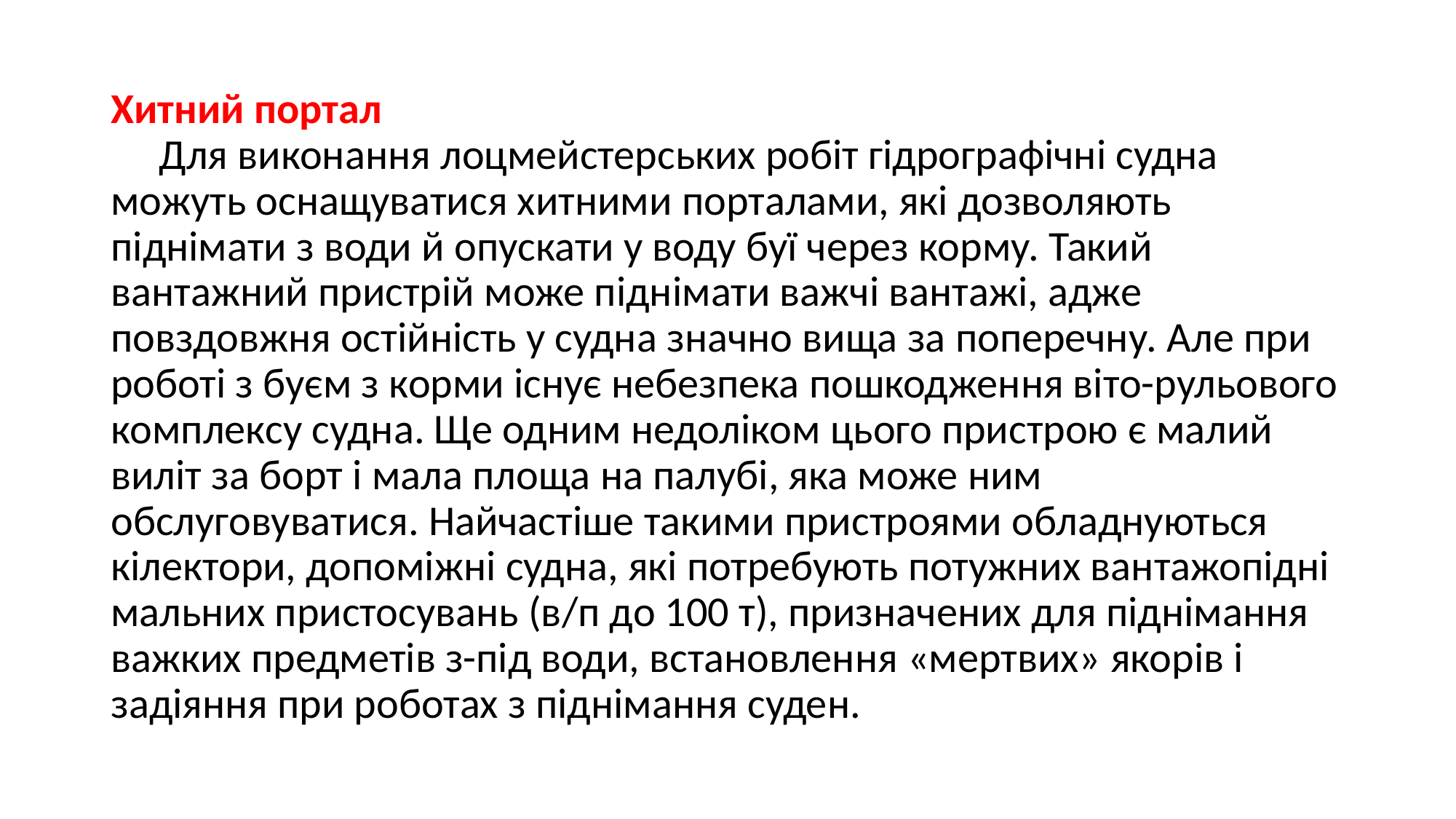

Хитний портал
     Для виконання лоцмейстерських робіт гідрографічні судна можуть оснащуватися хитними порталами, які дозволяють піднімати з води й опускати у воду буї через корму. Такий вантажний пристрій може піднімати важчі вантажі, адже повздовжня остійність у судна значно вища за поперечну. Але при роботі з буєм з корми існує небезпека пошкодження віто-рульового комплексу судна. Ще одним недоліком цього пристрою є малий виліт за борт і мала площа на палубі, яка може ним  обслуговуватися. Найчастіше такими пристроями обладнуються кілектори, допоміжні судна, які потребують потужних вантажопідні
мальних пристосувань (в/п до 100 т), призначених для піднімання важких предметів з-під води, встановлення «мертвих» якорів і задіяння при роботах з піднімання суден.